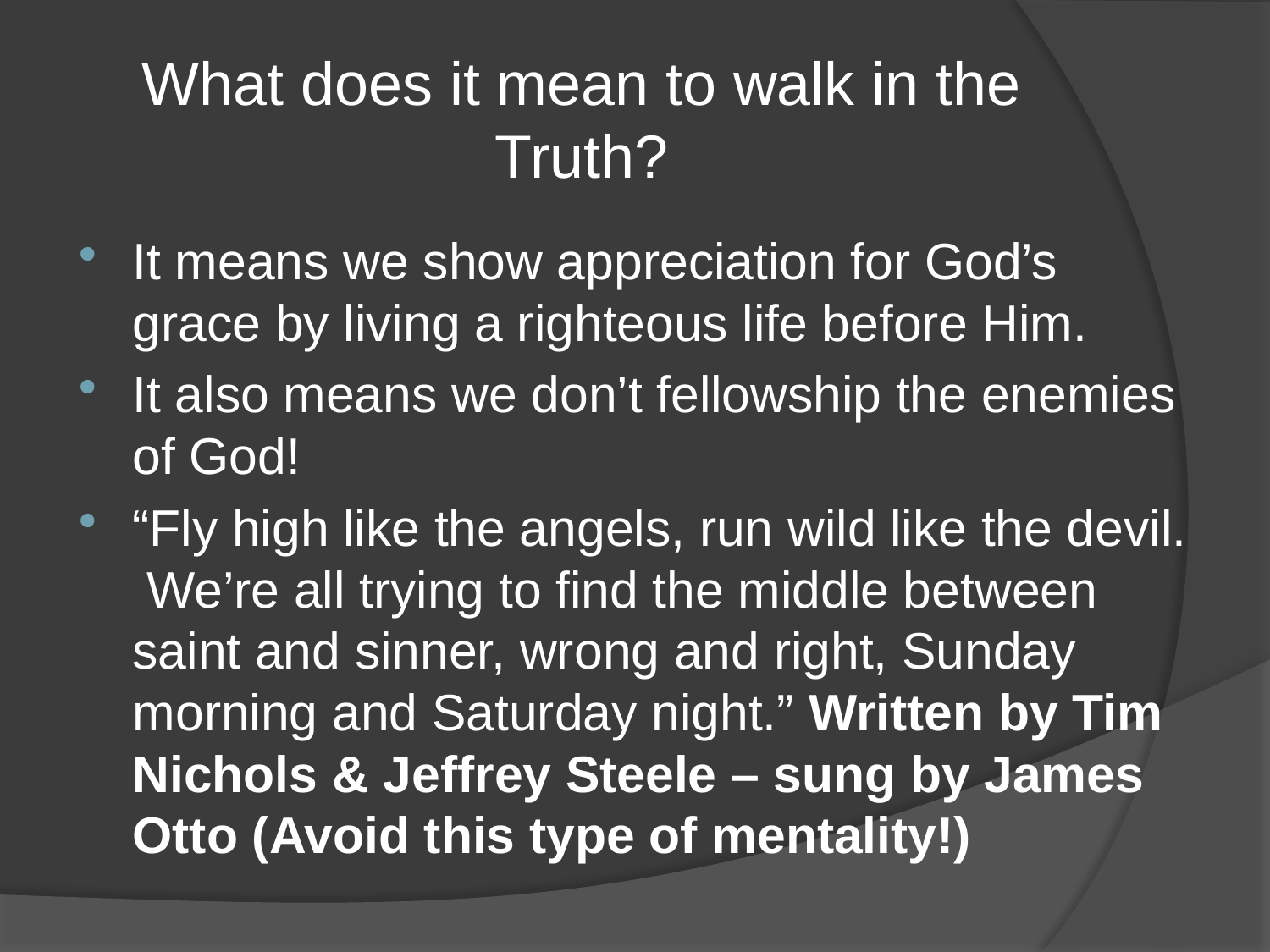

# What does it mean to walk in the Truth?
It means we show appreciation for God’s grace by living a righteous life before Him.
It also means we don’t fellowship the enemies of God!
“Fly high like the angels, run wild like the devil.  We’re all trying to find the middle between saint and sinner, wrong and right, Sunday morning and Saturday night.” Written by Tim Nichols & Jeffrey Steele – sung by James Otto (Avoid this type of mentality!)